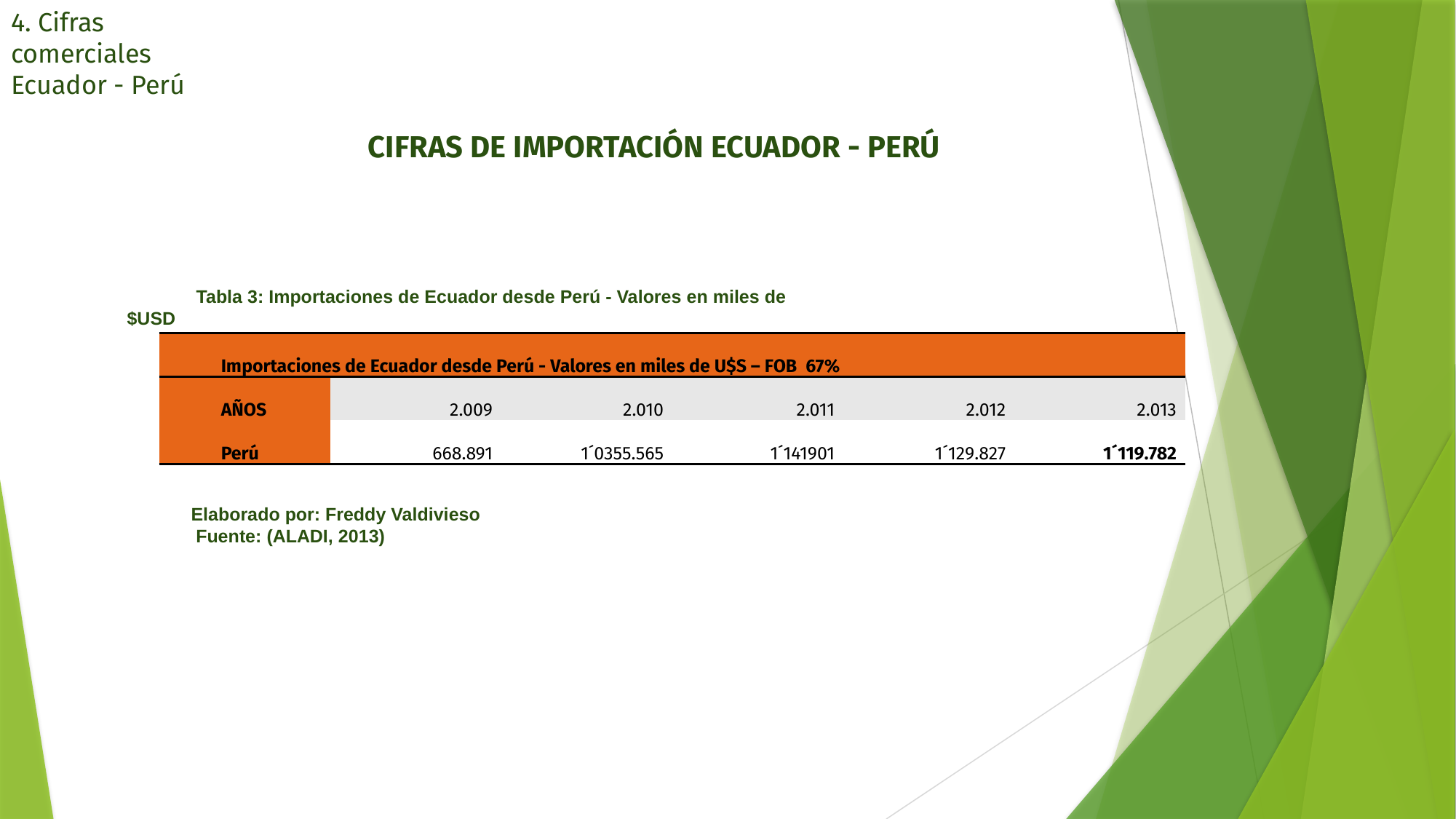

4. Cifras comerciales Ecuador - Perú
CIFRAS DE IMPORTACIÓN ECUADOR - PERÚ
   Tabla 3: Importaciones de Ecuador desde Perú - Valores en miles de           $USD

  Elaborado por: Freddy Valdivieso
   Fuente: (ALADI, 2013)
| Importaciones de Ecuador desde Perú - Valores en miles de U$S – FOB 67% |  |  |  |  |  |
| --- | --- | --- | --- | --- | --- |
| AÑOS | 2.009 | 2.010 | 2.011 | 2.012 | 2.013 |
| Perú | 668.891 | 1´0355.565 | 1´141901 | 1´129.827 | 1´119.782 |